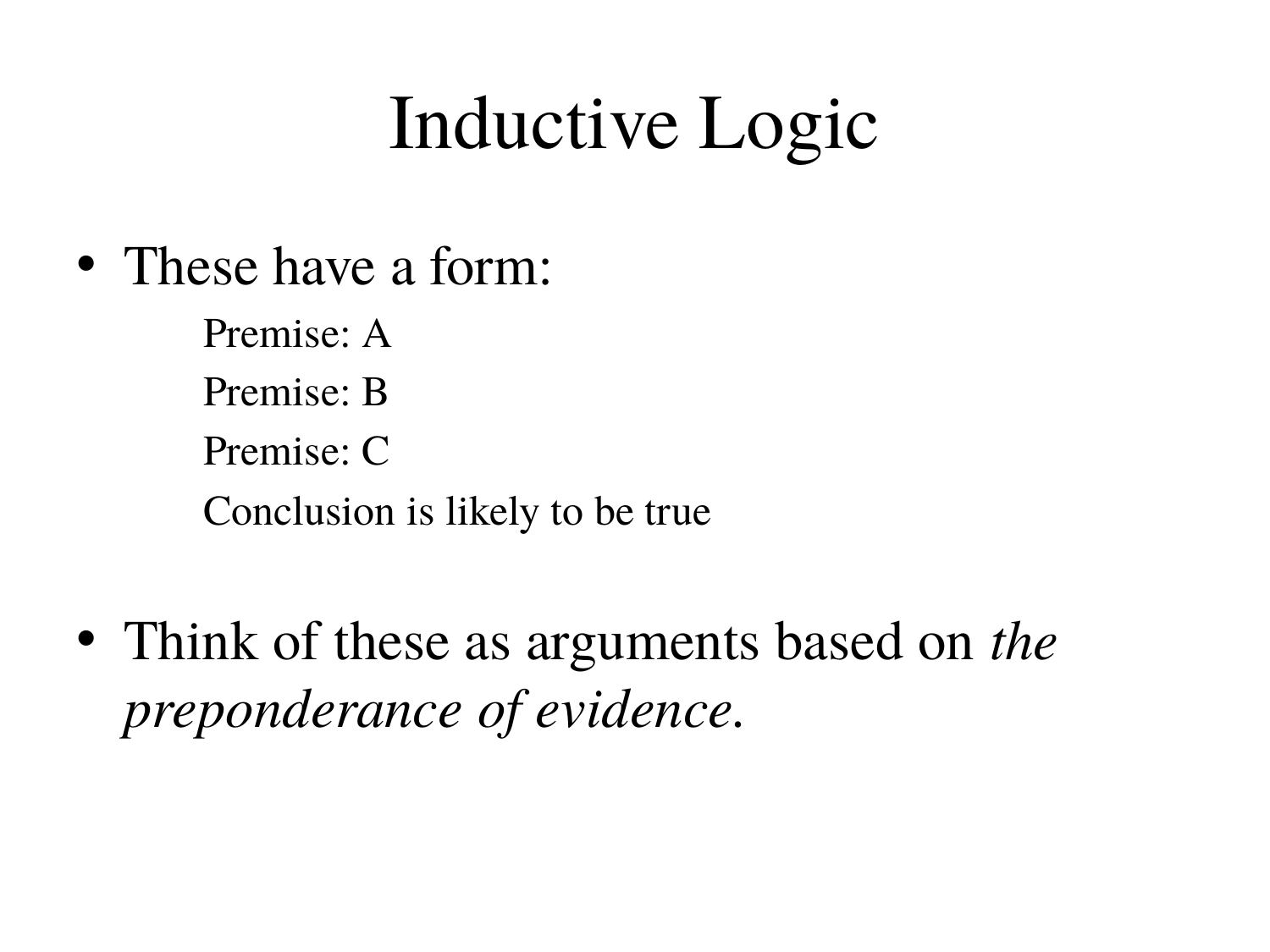

# Inductive Logic
These have a form:
Premise: A
Premise: B
Premise: C
Conclusion is likely to be true

Think of these as arguments based on the preponderance of evidence.